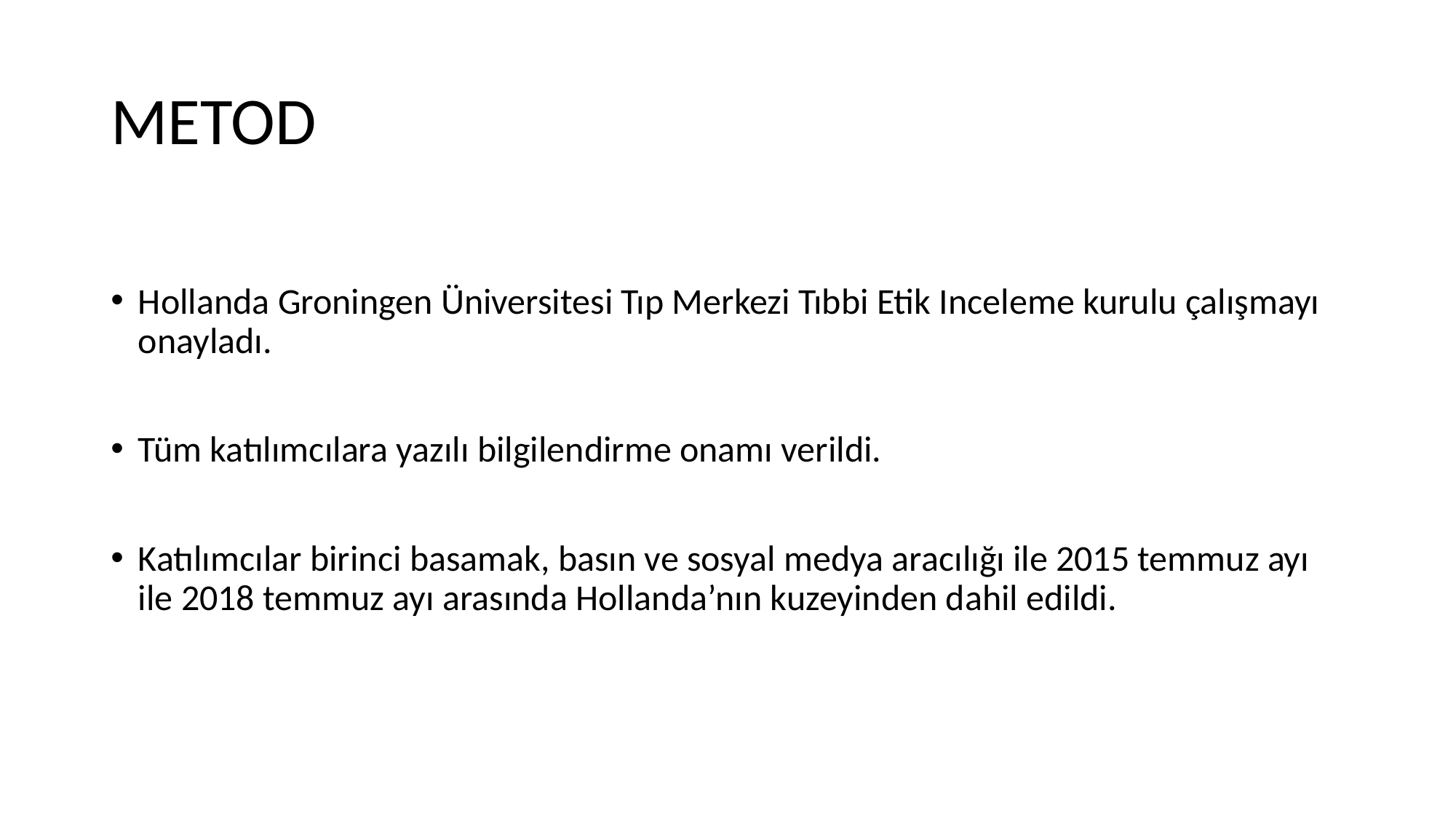

# METOD

Hollanda Groningen Üniversitesi Tıp Merkezi Tıbbi Etik Inceleme kurulu çalışmayı onayladı.

Tüm katılımcılara yazılı bilgilendirme onamı verildi.

Katılımcılar birinci basamak, basın ve sosyal medya aracılığı ile 2015 temmuz ayı ile 2018 temmuz ayı arasında Hollanda’nın kuzeyinden dahil edildi.